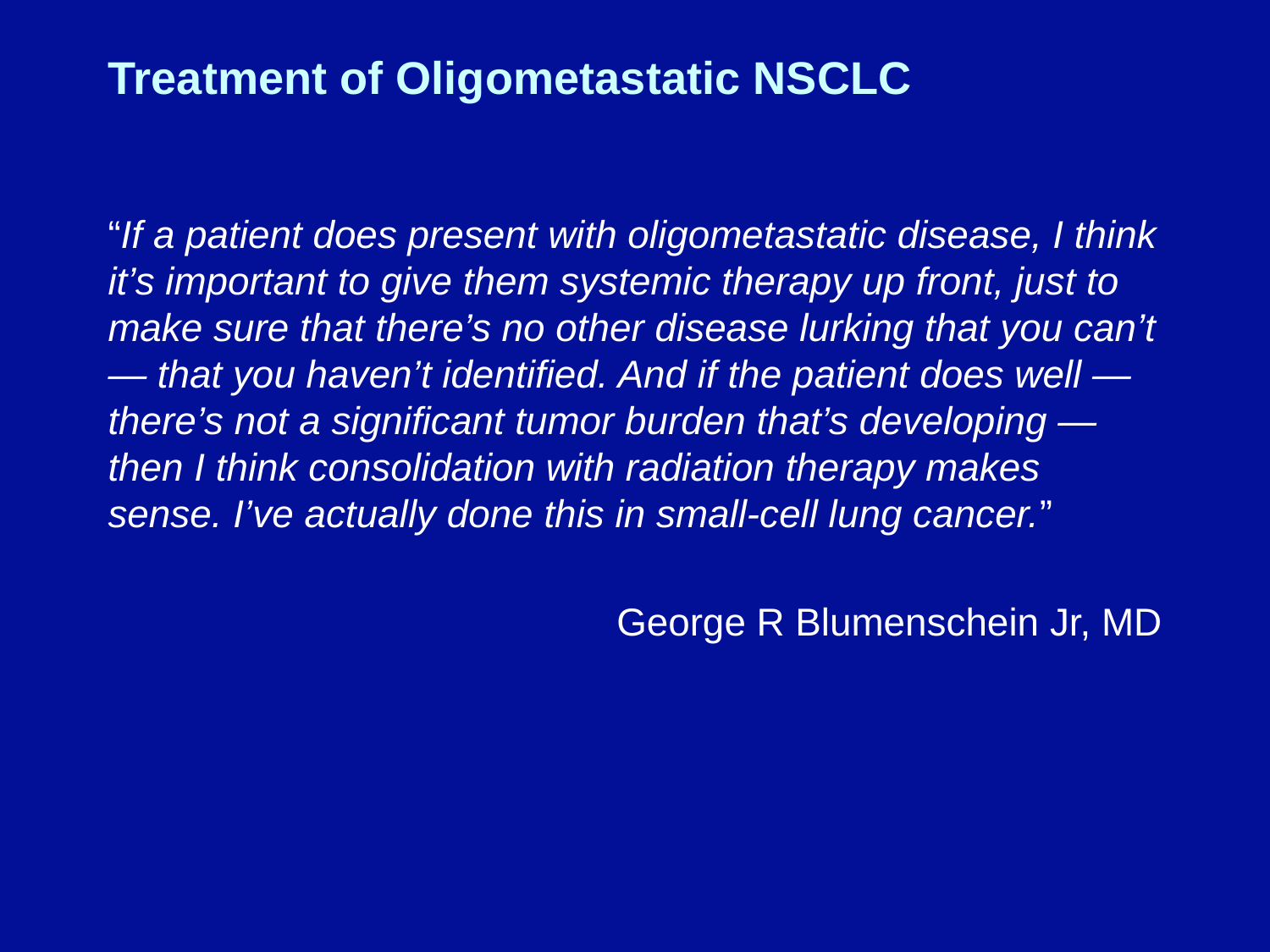

# Treatment of Oligometastatic NSCLC
“If a patient does present with oligometastatic disease, I think it’s important to give them systemic therapy up front, just to make sure that there’s no other disease lurking that you can’t — that you haven’t identified. And if the patient does well — there’s not a significant tumor burden that’s developing — then I think consolidation with radiation therapy makes sense. I’ve actually done this in small-cell lung cancer.”

George R Blumenschein Jr, MD